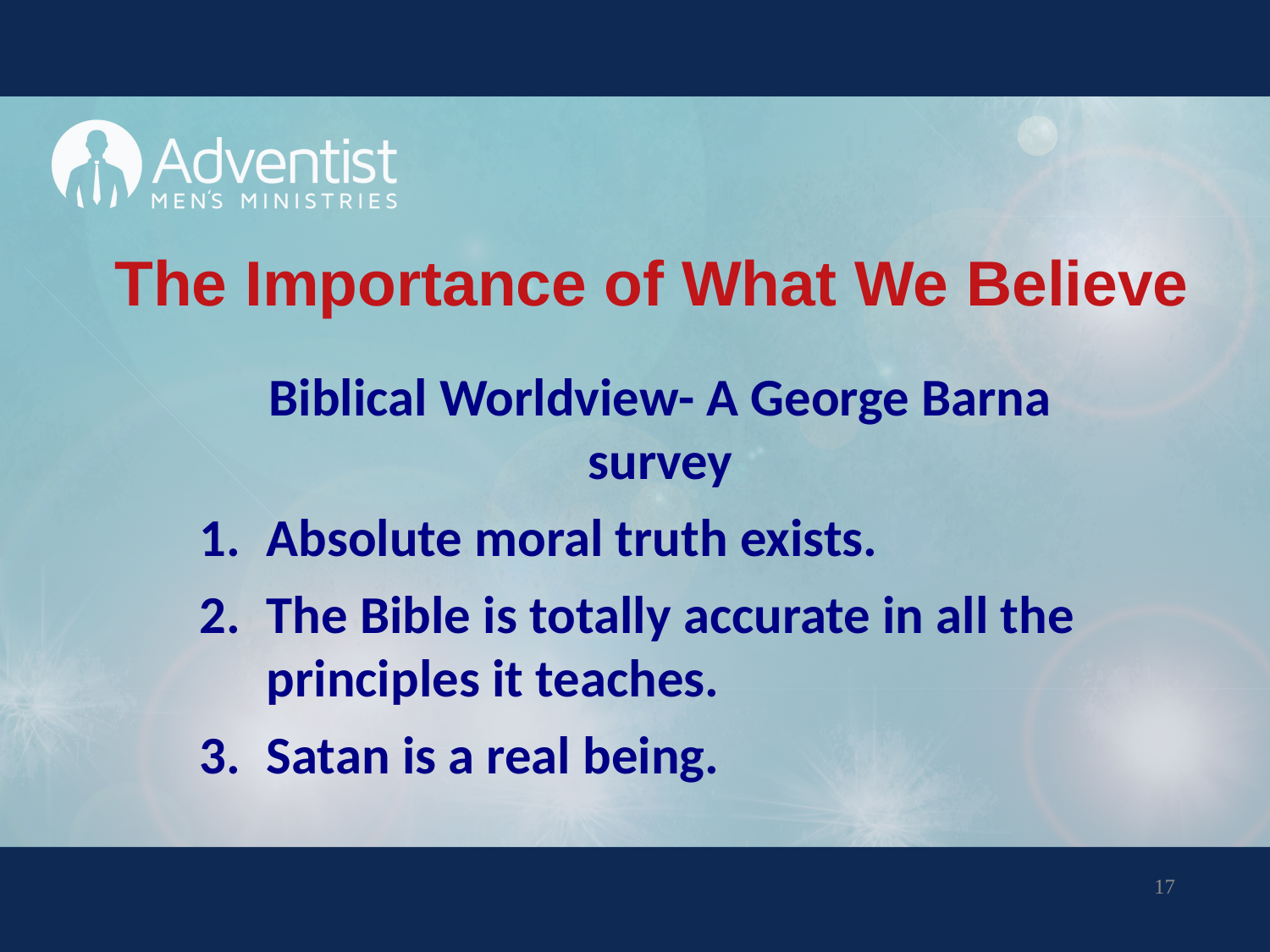

# The Importance of What We Believe
Biblical Worldview- A George Barna survey
Absolute moral truth exists.
The Bible is totally accurate in all the principles it teaches.
Satan is a real being.
17